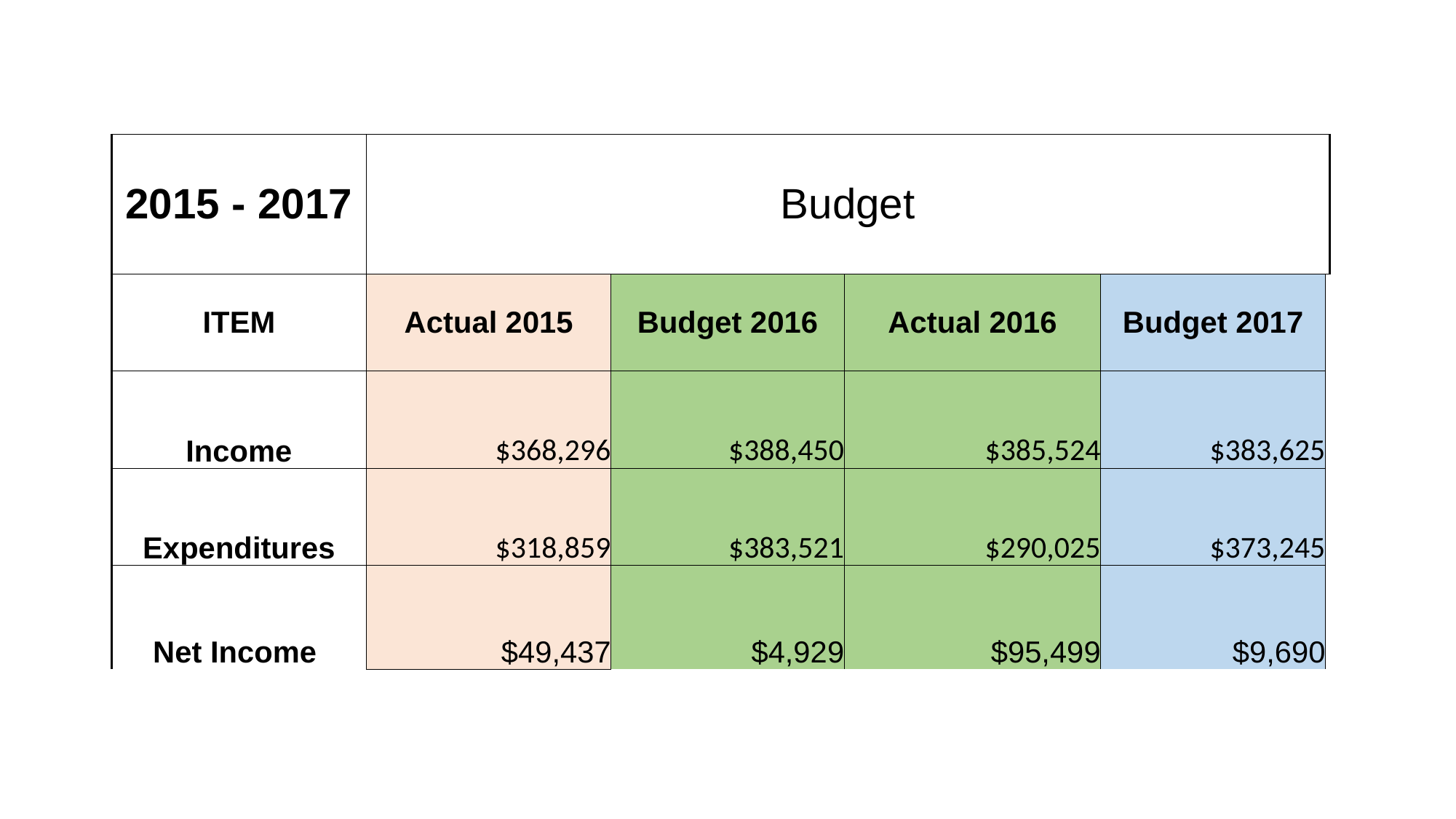

| 2015 - 2017 | Budget |  |  |  |  |
| --- | --- | --- | --- | --- | --- |
| ITEM | Actual 2015 | Budget 2016 | Actual 2016 | Budget 2017 |  |
| Income | $368,296 | $388,450 | $385,524 | $383,625 |  |
| Expenditures | $318,859 | $383,521 | $290,025 | $373,245 |  |
| Net Income | $49,437 | $4,929 | $95,499 | $9,690 |  |
#